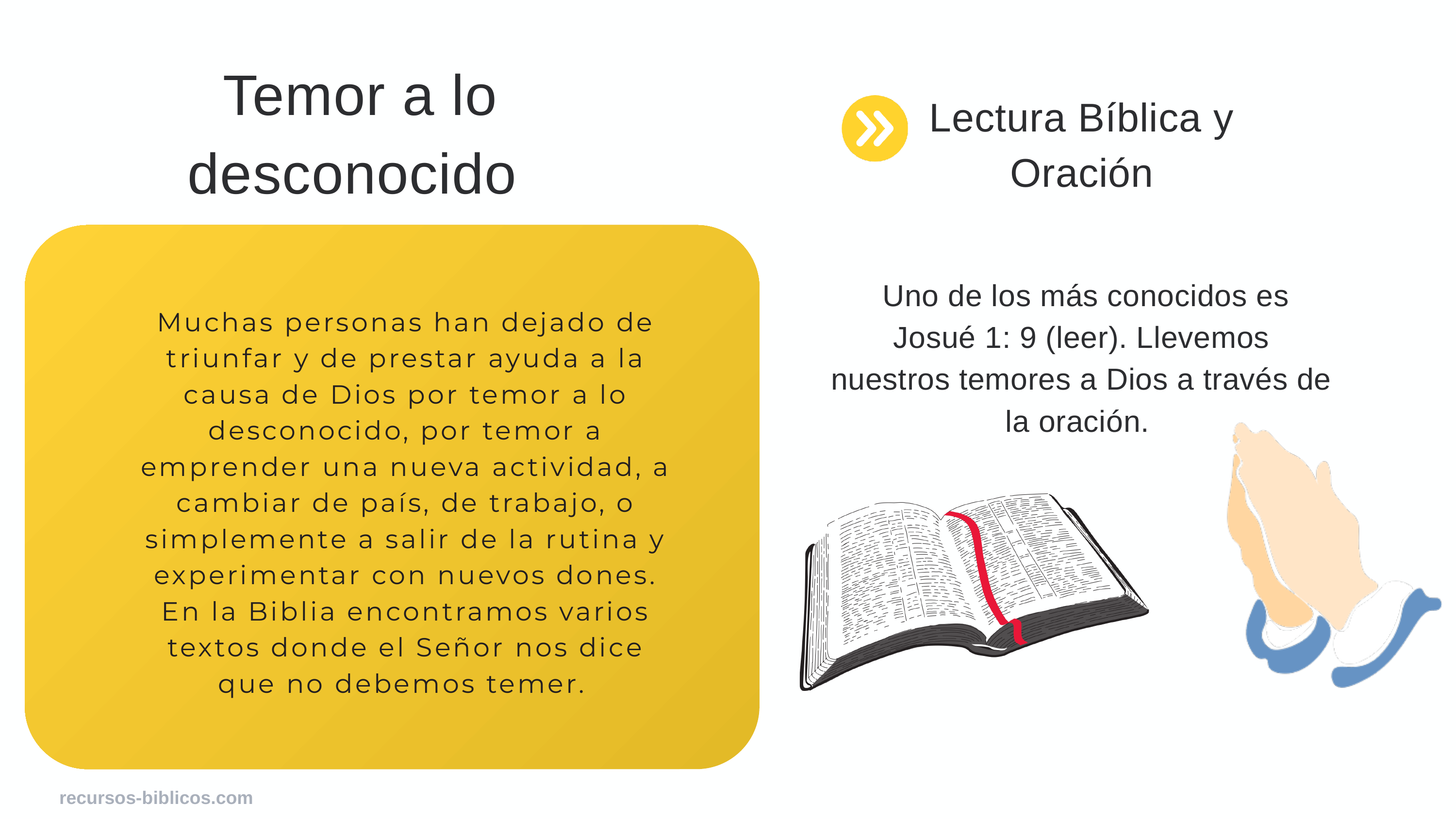

Temor a lo desconocido
Lectura Bíblica y Oración

 Uno de los más conocidos es Josué 1: 9 (leer). Llevemos nuestros temores a Dios a través de la oración.
Muchas personas han dejado de triunfar y de prestar ayuda a la causa de Dios por temor a lo desconocido, por temor a emprender una nueva actividad, a cambiar de país, de trabajo, o simplemente a salir de la rutina y experimentar con nuevos dones. En la Biblia encontramos varios textos donde el Señor nos dice que no debemos temer.

recursos-biblicos.com